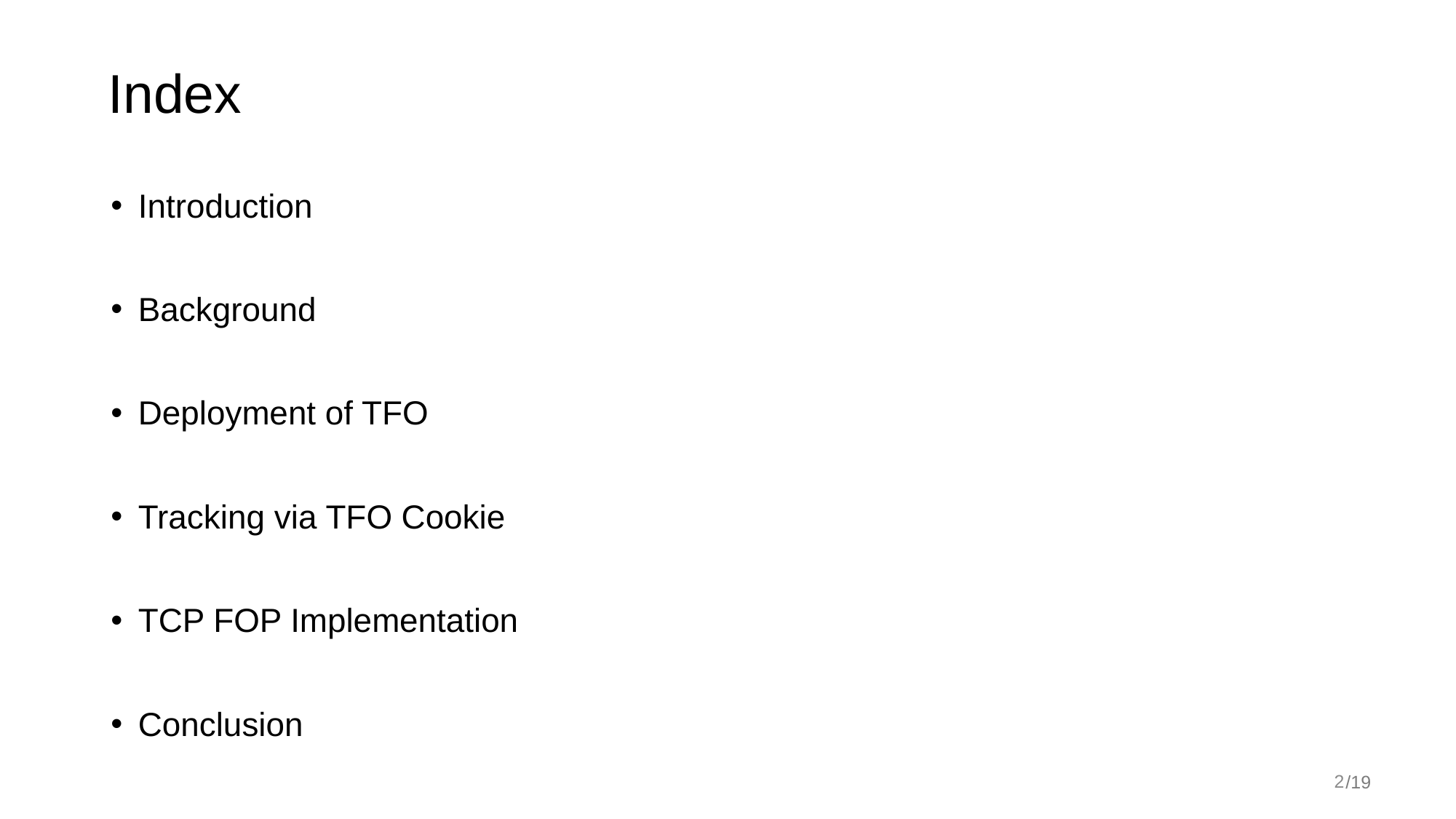

# Index
Introduction

Background

Deployment of TFO

Tracking via TFO Cookie

TCP FOP Implementation

Conclusion
2